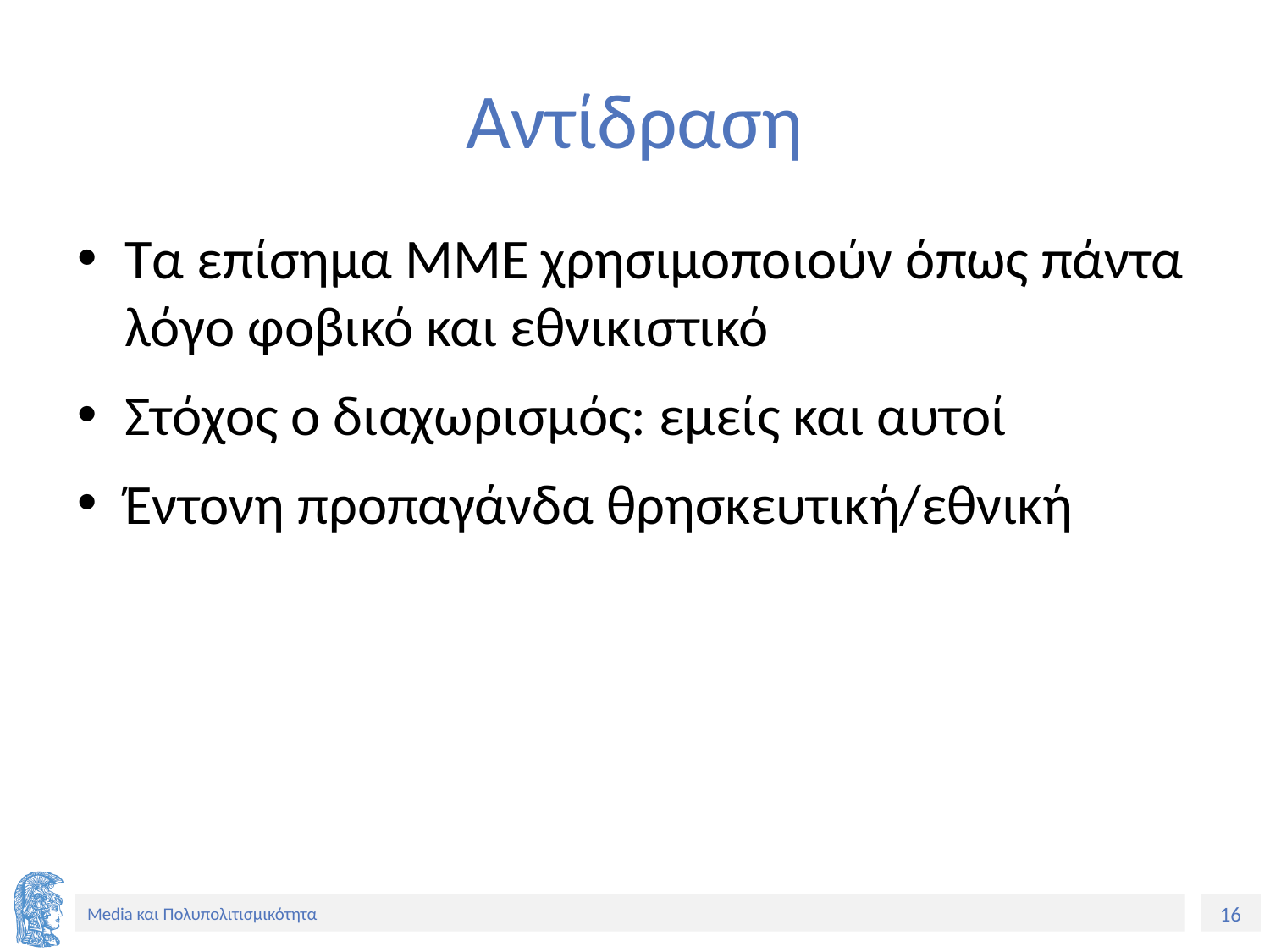

# Αντίδραση
Τα επίσημα ΜΜΕ χρησιμοποιούν όπως πάντα λόγο φοβικό και εθνικιστικό
Στόχος ο διαχωρισμός: εμείς και αυτοί
Έντονη προπαγάνδα θρησκευτική/εθνική